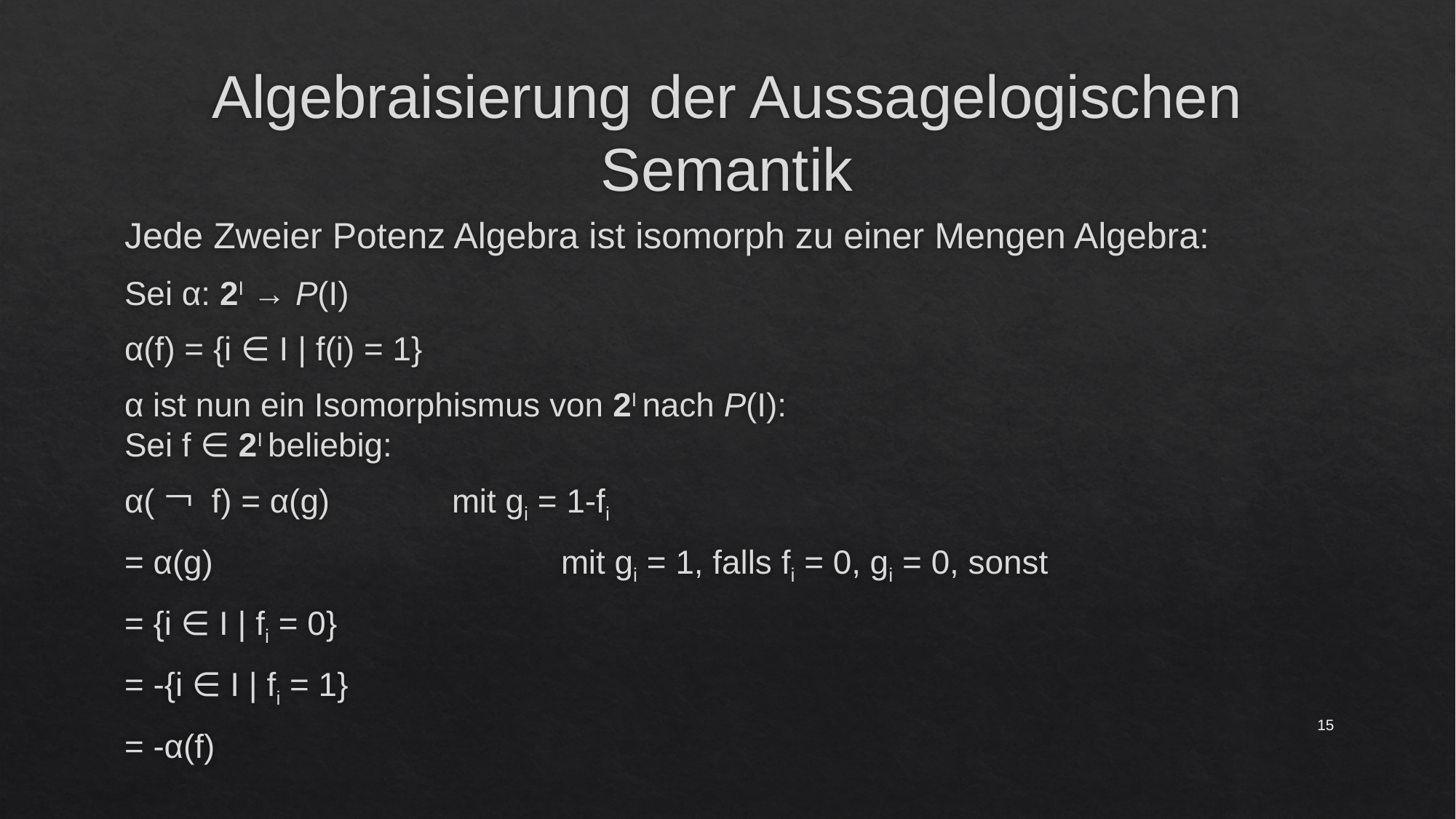

# Algebraisierung der Aussagelogischen Semantik
Jede Zweier Potenz Algebra ist isomorph zu einer Mengen Algebra:
Sei α: 2I → P(I)
α(f) = {i ∈ I | f(i) = 1}
α ist nun ein Isomorphismus von 2I nach P(I):
Sei f ∈ 2I beliebig:
α(￢ f) = α(g)		mit gi = 1-fi
= α(g)				mit gi = 1, falls fi = 0, gi = 0, sonst
= {i ∈ I | fi = 0}
= -{i ∈ I | fi = 1}
= -α(f)
15